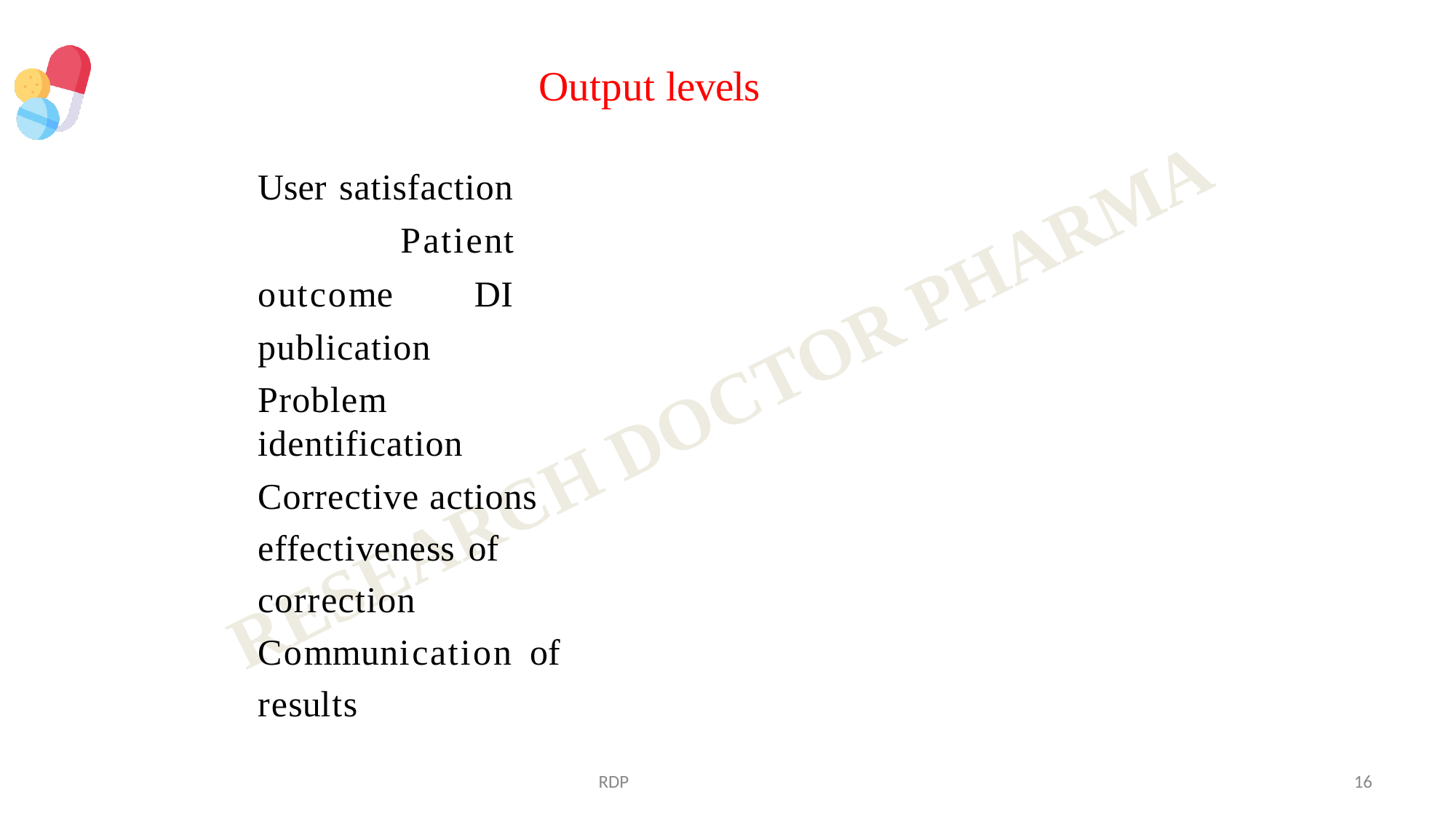

# Output levels
User satisfaction  Patient outcome  DI publication
Problem	identification
Corrective actions  effectiveness of correction  Communication  of results
RDP
16